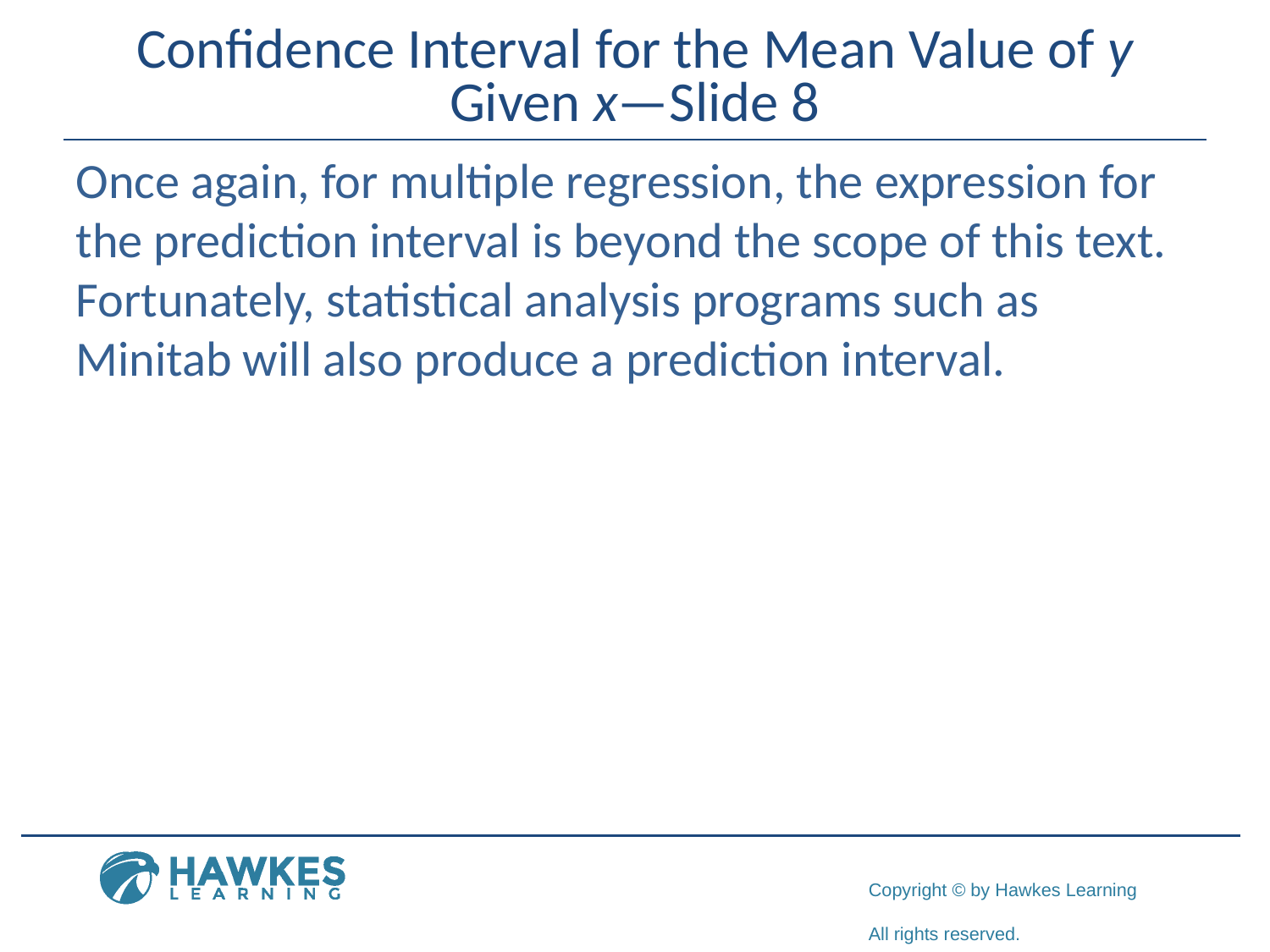

# Confidence Interval for the Mean Value of y Given x—Slide 8
Once again, for multiple regression, the expression for the prediction interval is beyond the scope of this text. Fortunately, statistical analysis programs such as Minitab will also produce a prediction interval.